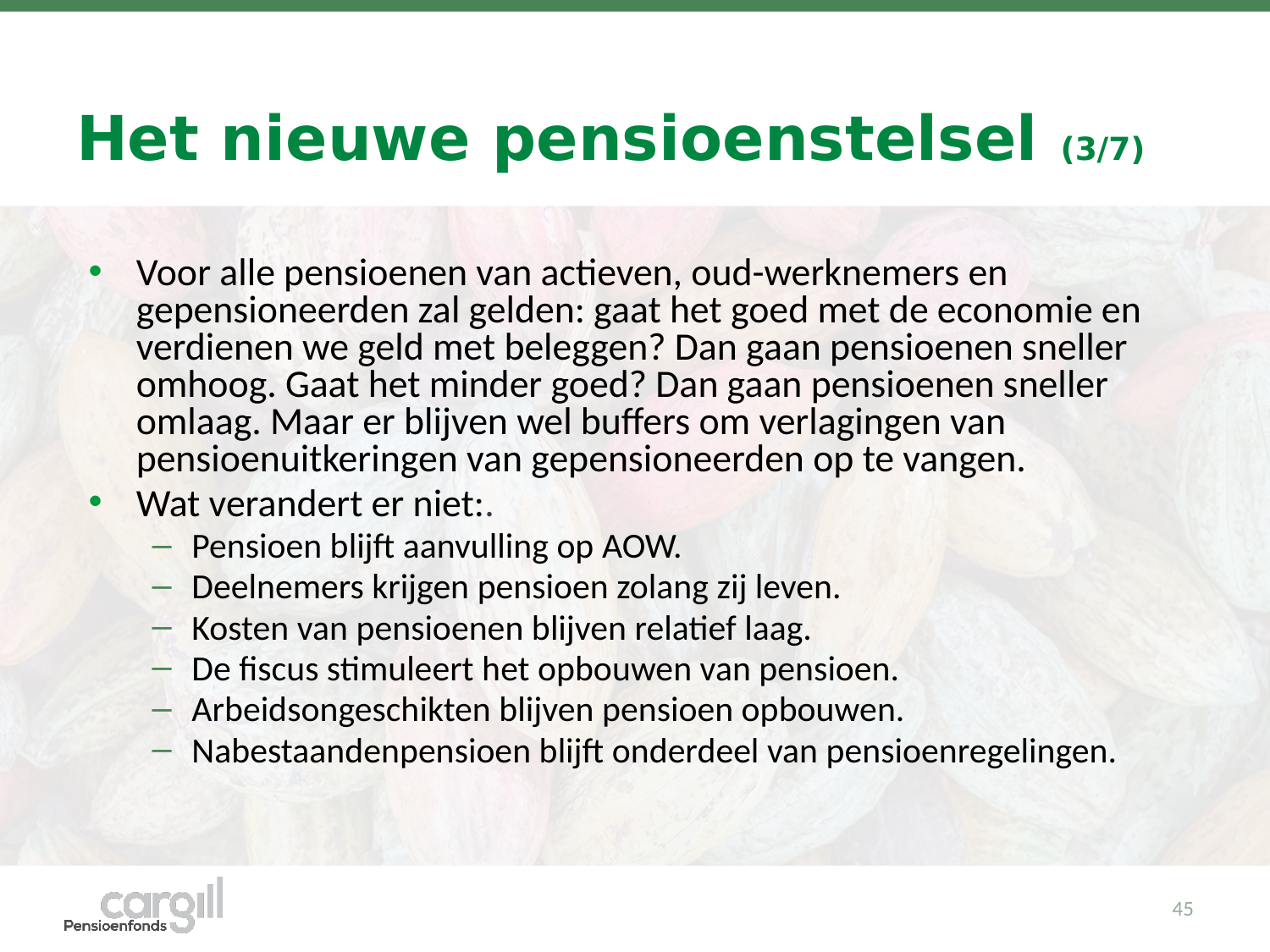

# Het nieuwe pensioenstelsel (3/7)

Voor alle pensioenen van actieven, oud-werknemers en gepensioneerden zal gelden: gaat het goed met de economie en verdienen we geld met beleggen? Dan gaan pensioenen sneller omhoog. Gaat het minder goed? Dan gaan pensioenen sneller omlaag. Maar er blijven wel buffers om verlagingen van pensioenuitkeringen van gepensioneerden op te vangen.
Wat verandert er niet:.
Pensioen blijft aanvulling op AOW.
Deelnemers krijgen pensioen zolang zij leven.
Kosten van pensioenen blijven relatief laag.
De fiscus stimuleert het opbouwen van pensioen.
Arbeidsongeschikten blijven pensioen opbouwen.
Nabestaandenpensioen blijft onderdeel van pensioenregelingen.

45